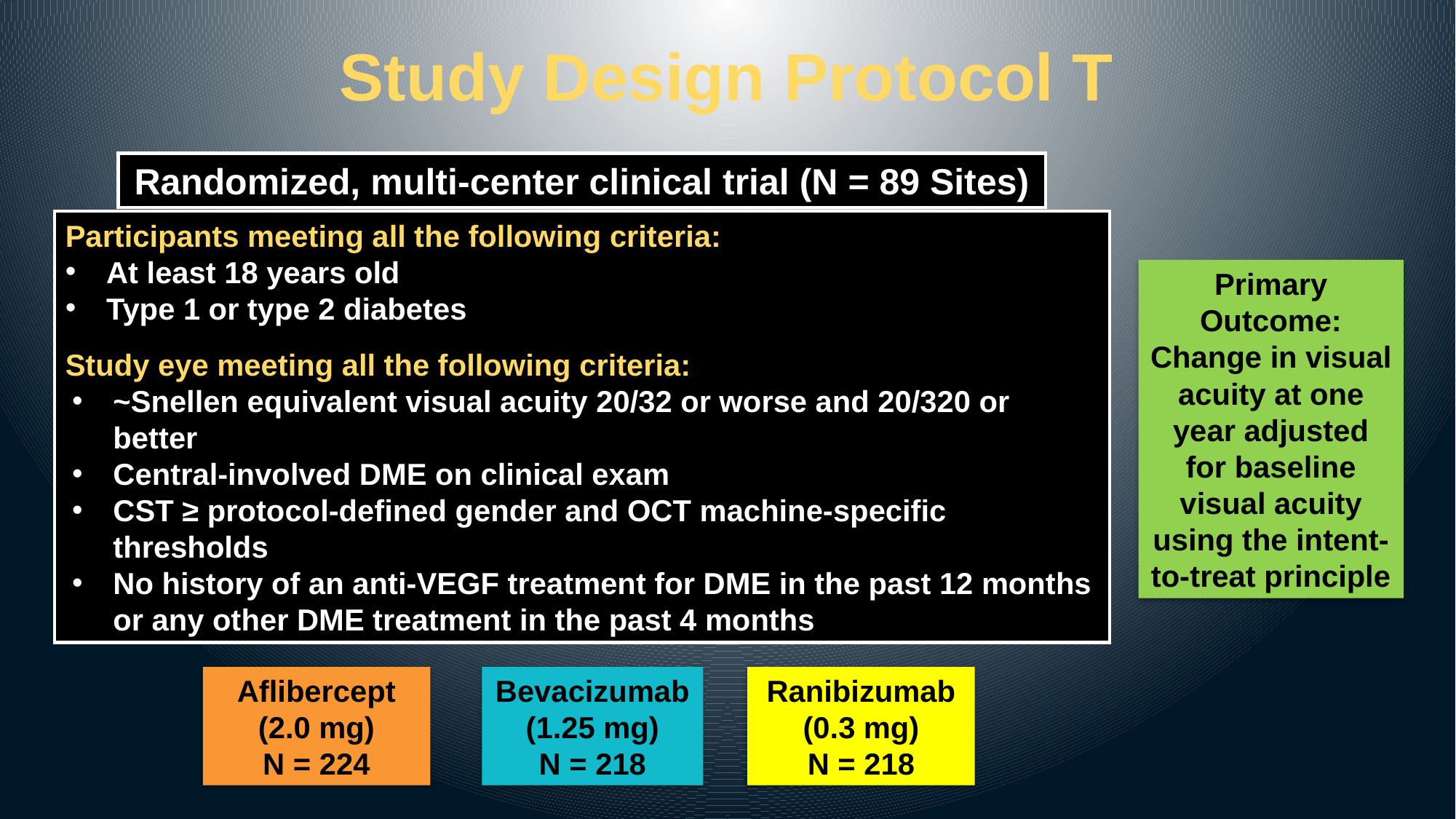

# Study Design Protocol T
Randomized, multi-center clinical trial (N = 89 Sites)
Participants meeting all the following criteria:
At least 18 years old
Type 1 or type 2 diabetes

Study eye meeting all the following criteria:
~Snellen equivalent visual acuity 20/32 or worse and 20/320 or better
Central-involved DME on clinical exam
CST ≥ protocol-defined gender and OCT machine-specific thresholds
No history of an anti-VEGF treatment for DME in the past 12 months or any other DME treatment in the past 4 months
Primary Outcome: Change in visual acuity at one year adjusted for baseline visual acuity using the intent-to-treat principle
Aflibercept (2.0 mg)
N = 224
Bevacizumab (1.25 mg)
N = 218
Ranibizumab
(0.3 mg)
N = 218